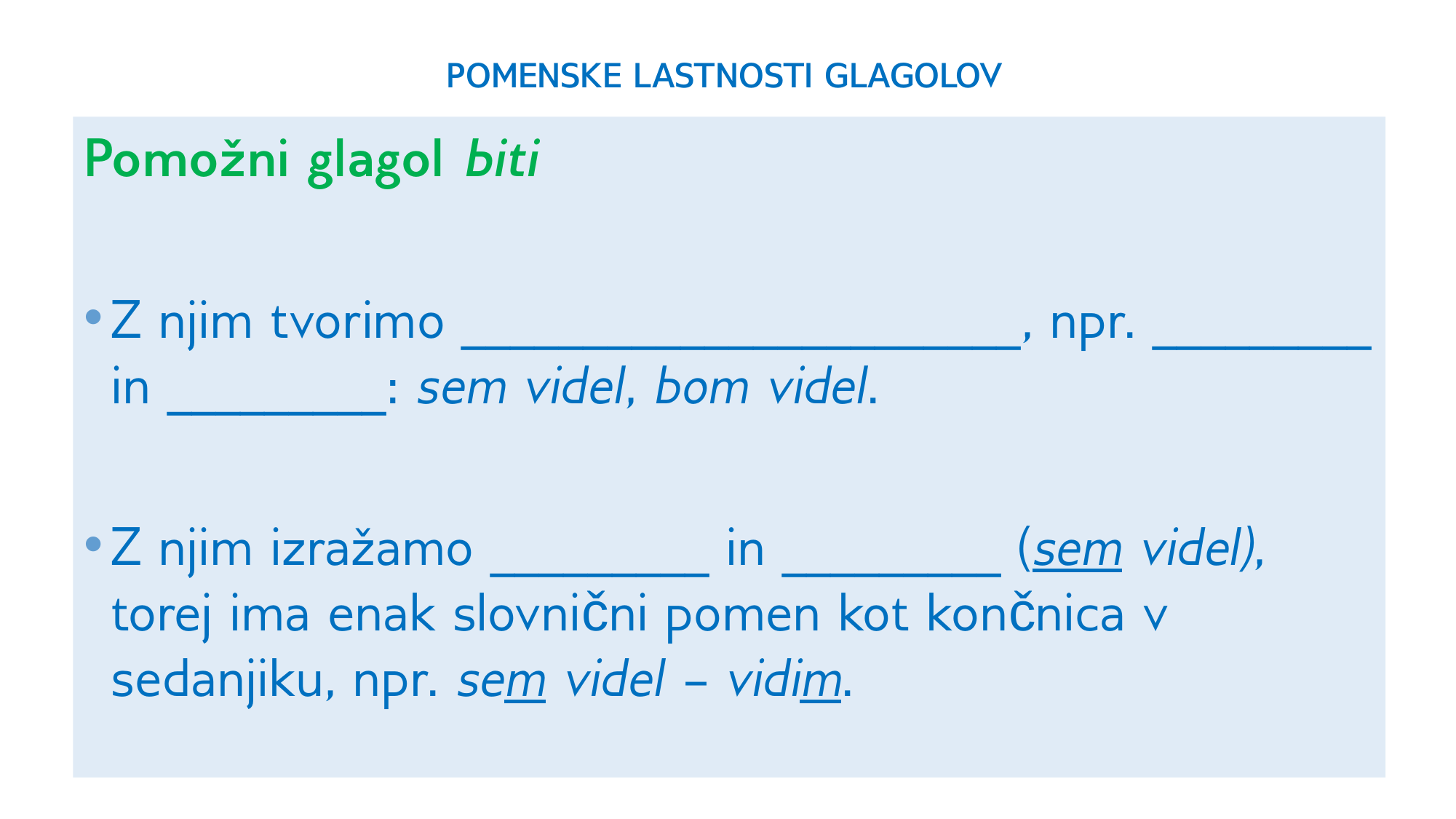

# POMENSKE LASTNOSTI GLAGOLOV
Pomožni glagol biti

Z njim tvorimo _______________________, npr. _________ in _________: sem videl, bom videl.

Z njim izražamo _________ in _________ (sem videl), torej ima enak slovnični pomen kot končnica v sedanjiku, npr. sem videl – vidim.